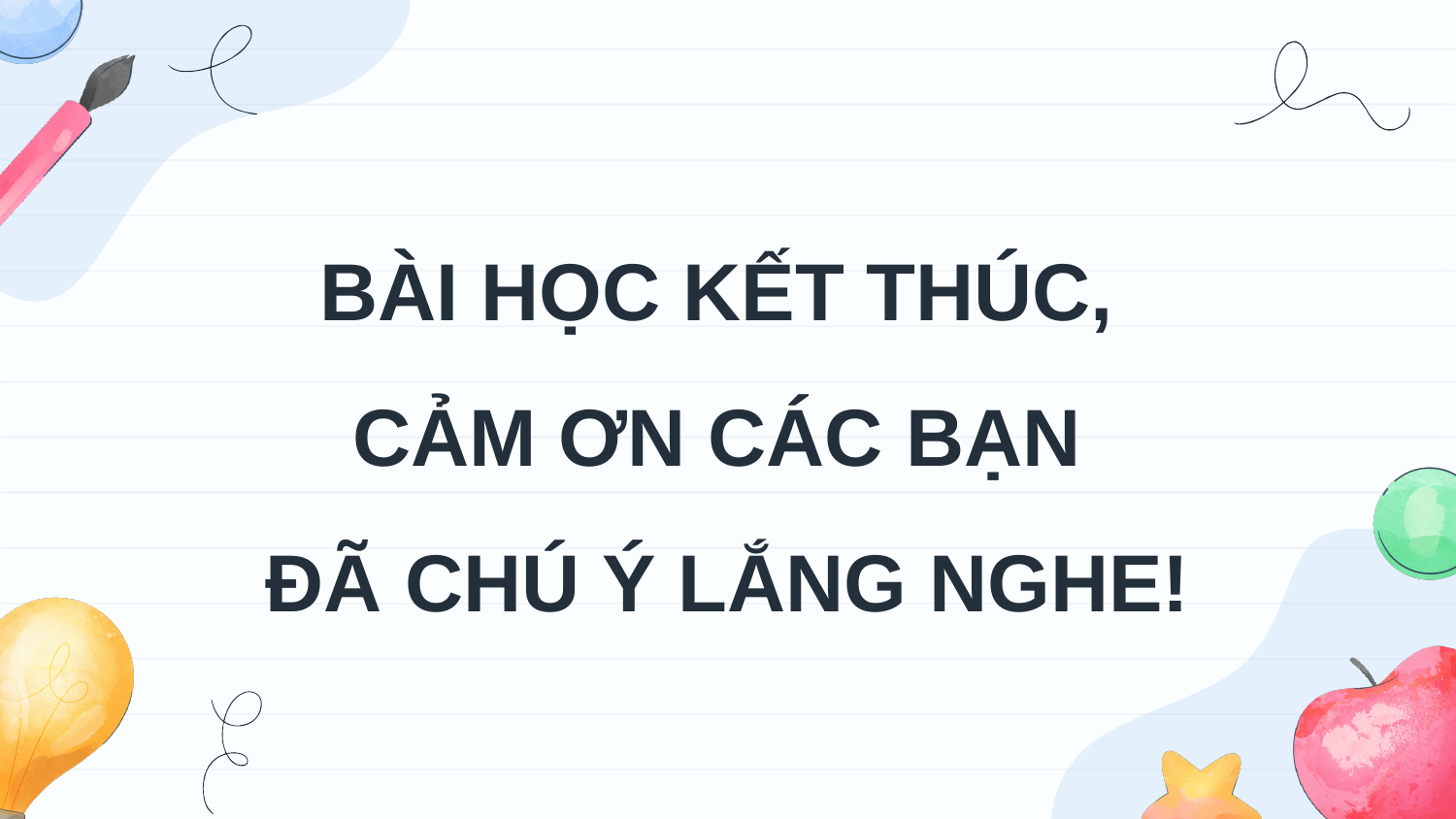

# BÀI HỌC KẾT THÚC, CẢM ƠN CÁC BẠN ĐÃ CHÚ Ý LẮNG NGHE!